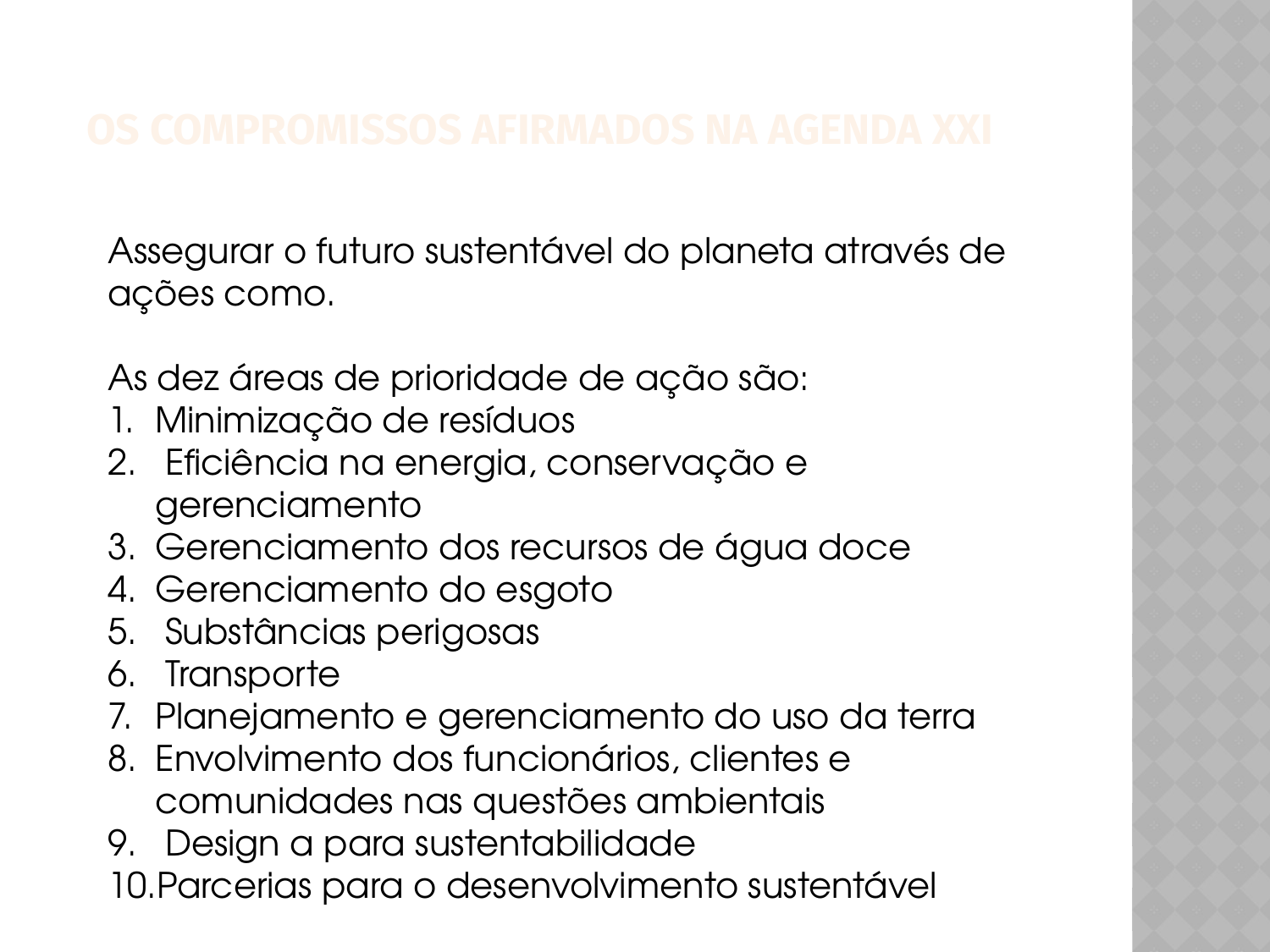

Os compromissos afirmados na agenda XXI
Assegurar o futuro sustentável do planeta através de ações como.

As dez áreas de prioridade de ação são:
Minimização de resíduos
 Eficiência na energia, conservação e gerenciamento
Gerenciamento dos recursos de água doce
Gerenciamento do esgoto
 Substâncias perigosas
 Transporte
Planejamento e gerenciamento do uso da terra
Envolvimento dos funcionários, clientes e comunidades nas questões ambientais
 Design a para sustentabilidade
Parcerias para o desenvolvimento sustentável